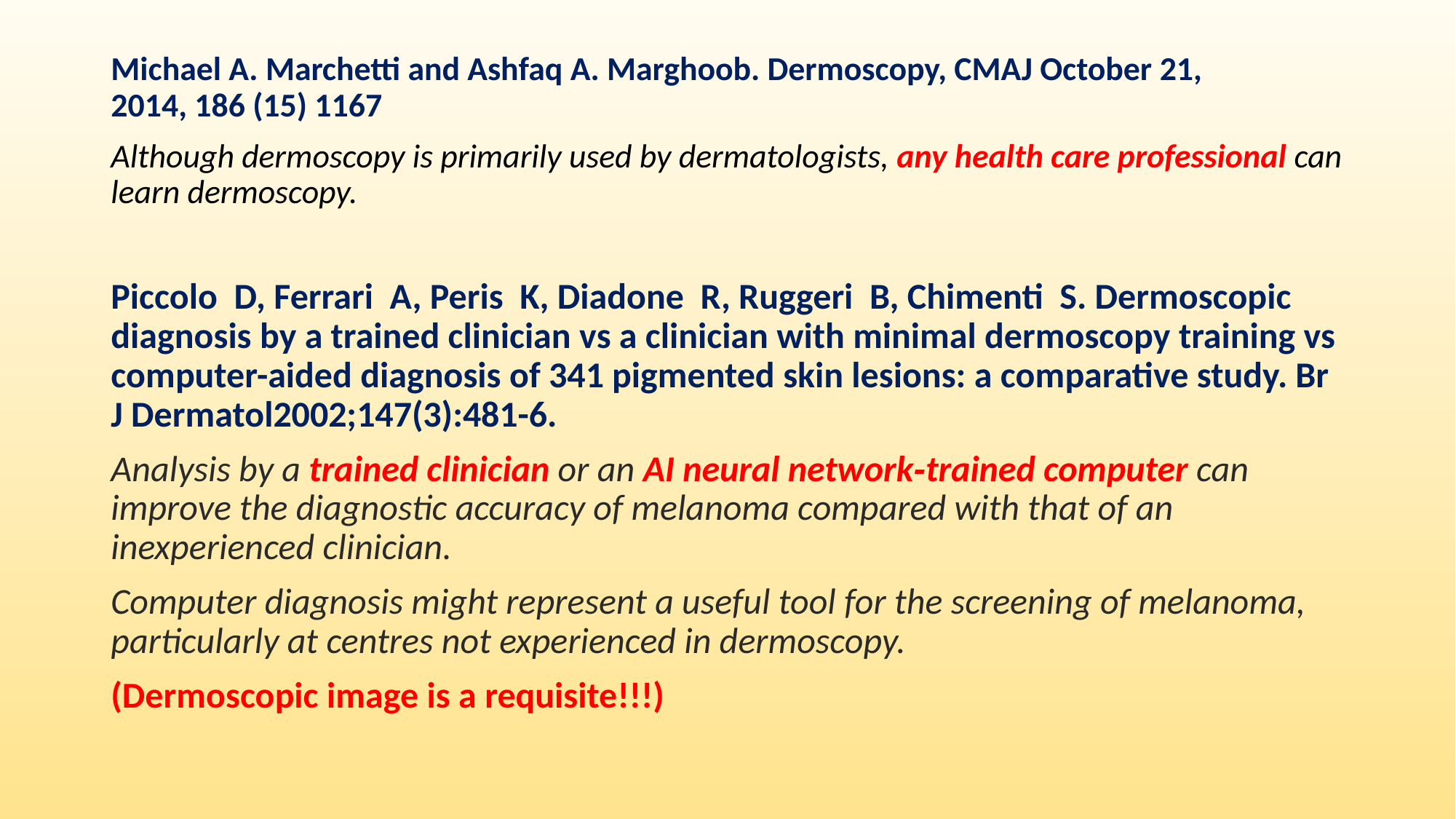

Michael A. Marchetti and Ashfaq A. Marghoob. Dermoscopy, CMAJ October 21, 2014, 186 (15) 1167
Although dermoscopy is primarily used by dermatologists, any health care professional can learn dermoscopy.

Piccolo  D, Ferrari  A, Peris  K, Diadone  R, Ruggeri  B, Chimenti  S. Dermoscopic diagnosis by a trained clinician vs a clinician with minimal dermoscopy training vs computer-aided diagnosis of 341 pigmented skin lesions: a comparative study. Br J Dermatol2002;147(3):481-6.
Analysis by a trained clinician or an AI neural network‐trained computer can improve the diagnostic accuracy of melanoma compared with that of an inexperienced clinician.
Computer diagnosis might represent a useful tool for the screening of melanoma, particularly at centres not experienced in dermoscopy.
(Dermoscopic image is a requisite!!!)